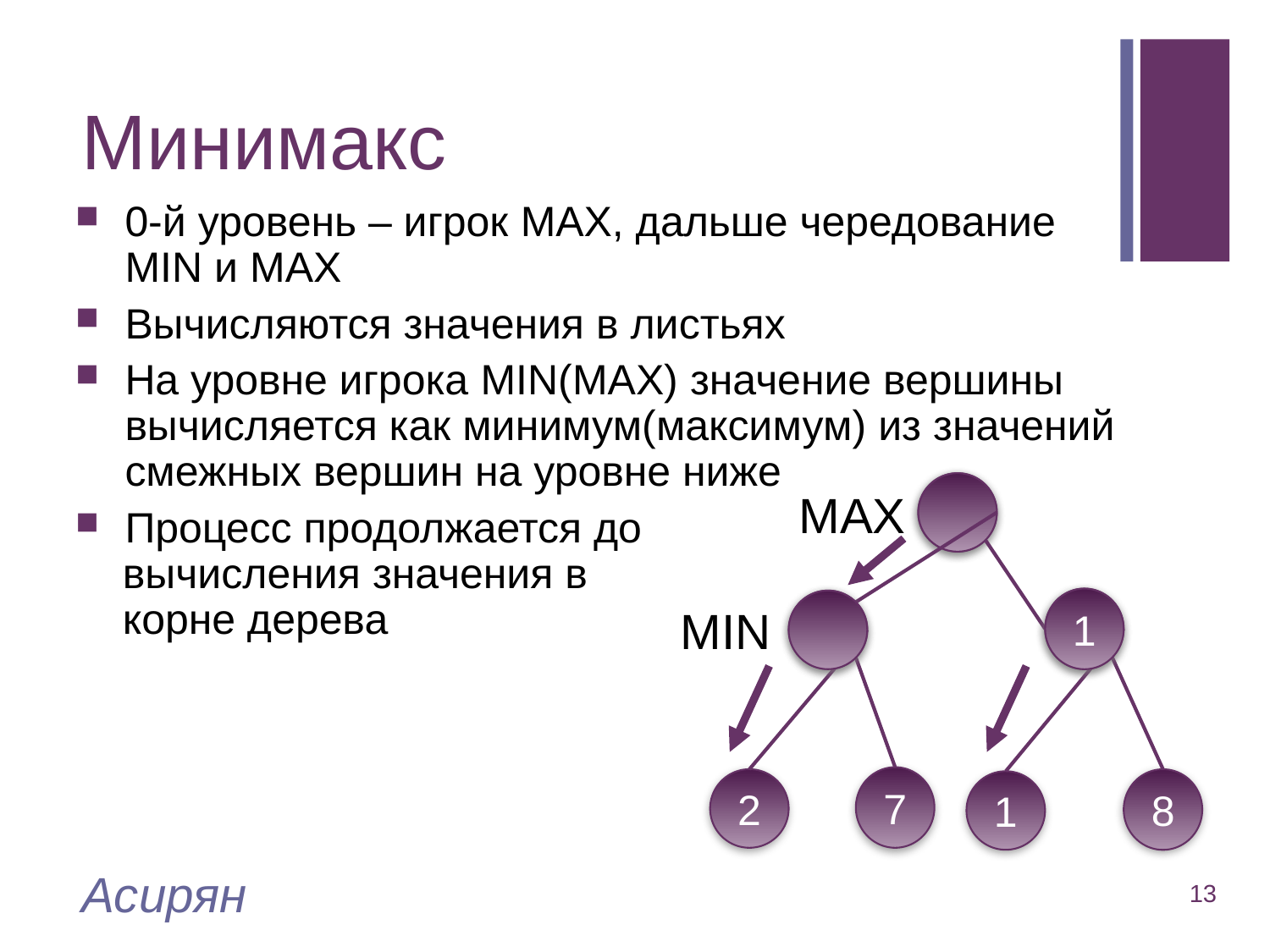

# Минимакс
0-й уровень – игрок MAX, дальше чередование      MIN и MAX
Вычисляются значения в листьях
На уровне игрока MIN(MAX) значение вершины вычисляется как минимум(максимум) из значений смежных вершин на уровне ниже
Процесс продолжается до
    вычисления значения в
    корне дерева

2
MAX

1
2

MIN
7
2
8
1
Асирян
13